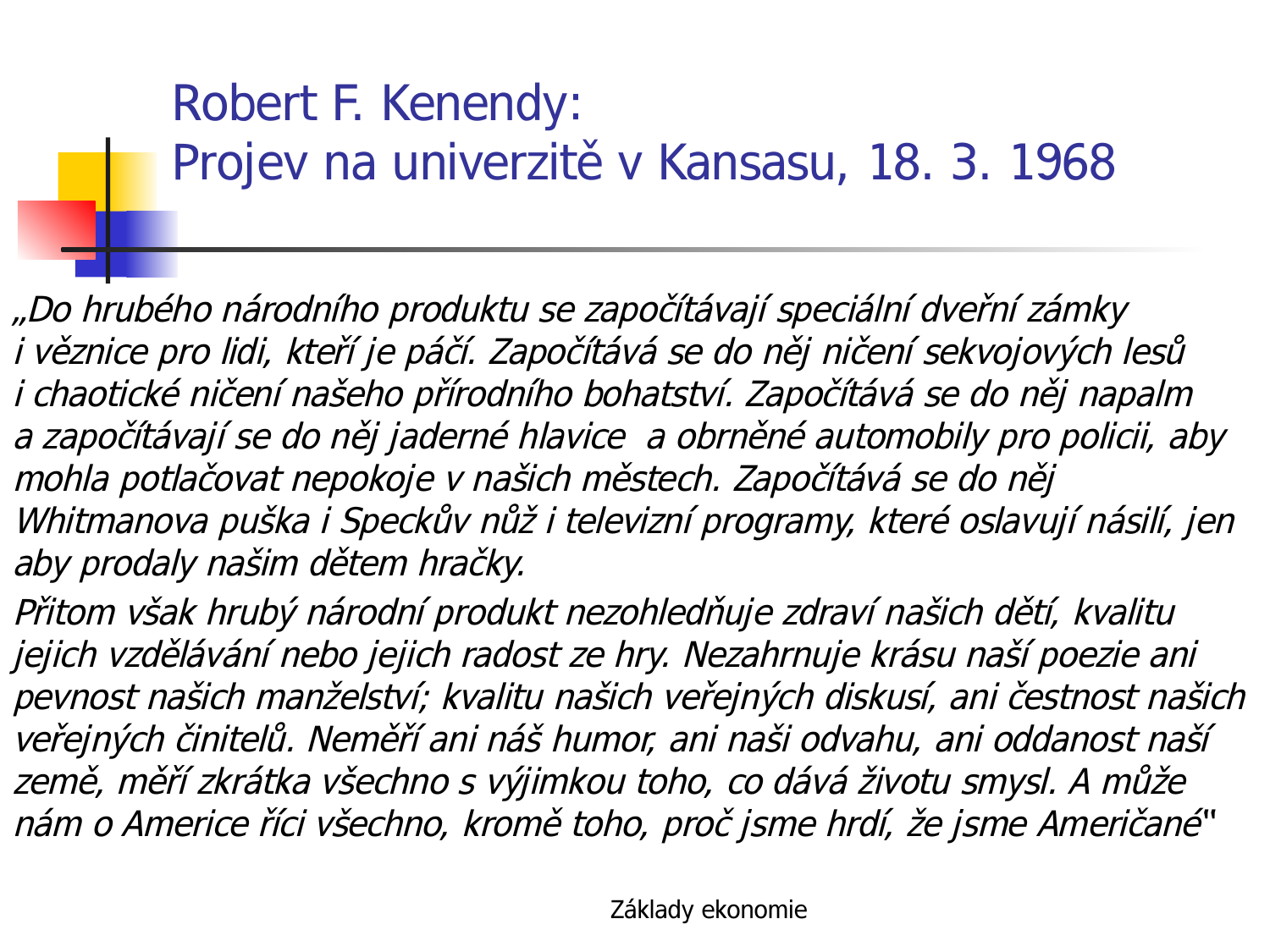

# Robert F. Kenendy: Projev na univerzitě v Kansasu, 18. 3. 1968
„Do hrubého národního produktu se započítávají speciální dveřní zámky
i věznice pro lidi, kteří je páčí. Započítává se do něj ničení sekvojových lesů
i chaotické ničení našeho přírodního bohatství. Započítává se do něj napalm
a započítávají se do něj jaderné hlavice  a obrněné automobily pro policii, aby mohla potlačovat nepokoje v našich městech. Započítává se do něj Whitmanova puška i Speckův nůž i televizní programy, které oslavují násilí, jen aby prodaly našim dětem hračky.
Přitom však hrubý národní produkt nezohledňuje zdraví našich dětí, kvalitu jejich vzdělávání nebo jejich radost ze hry. Nezahrnuje krásu naší poezie ani pevnost našich manželství; kvalitu našich veřejných diskusí, ani čestnost našich veřejných činitelů. Neměří ani náš humor, ani naši odvahu, ani oddanost naší země, měří zkrátka všechno s výjimkou toho, co dává životu smysl. A může nám o Americe říci všechno, kromě toho, proč jsme hrdí, že jsme Američané“
Základy ekonomie